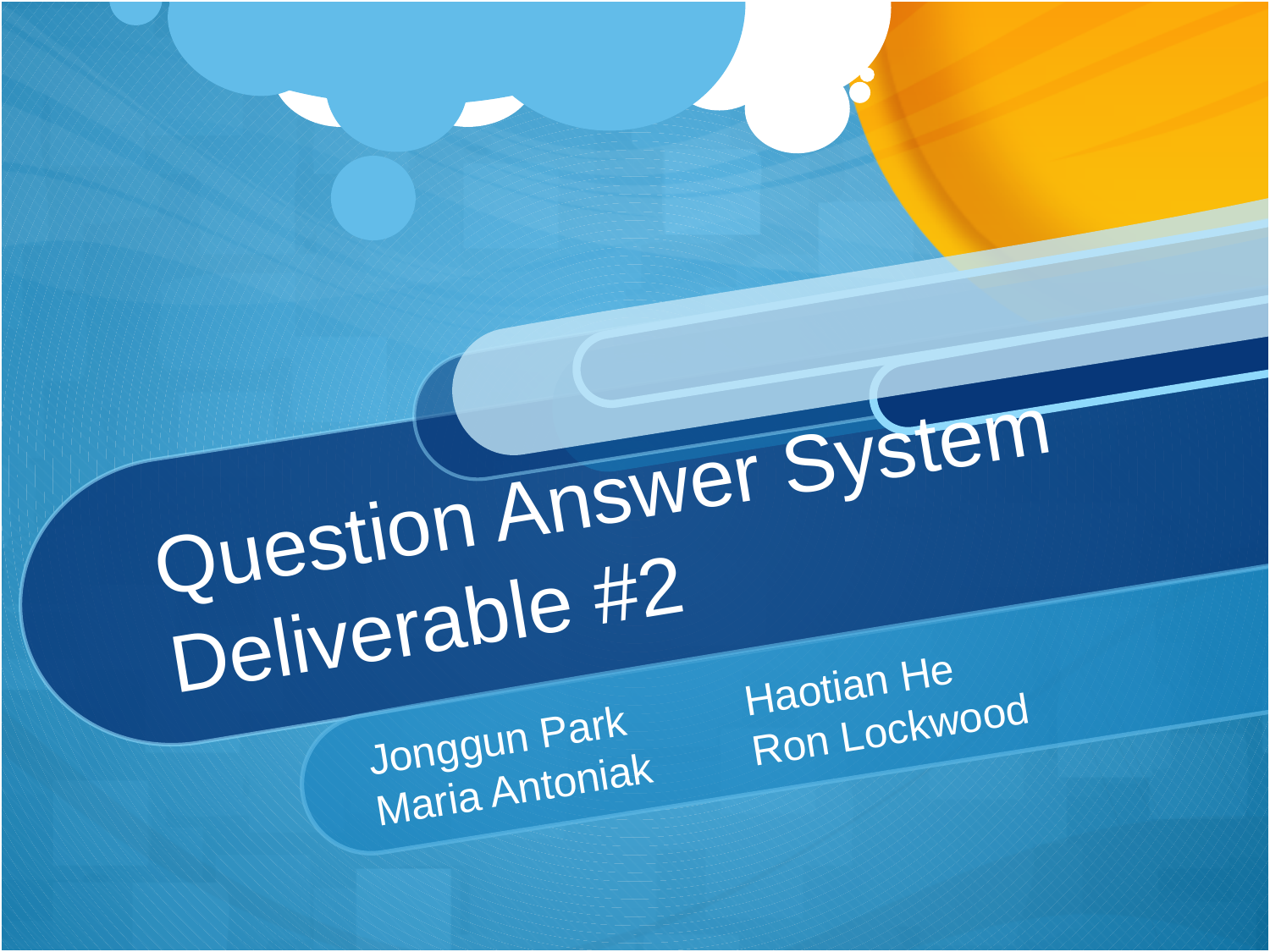

# Question Answer System Deliverable #2
Jonggun Park	Haotian He
Maria Antoniak	Ron Lockwood